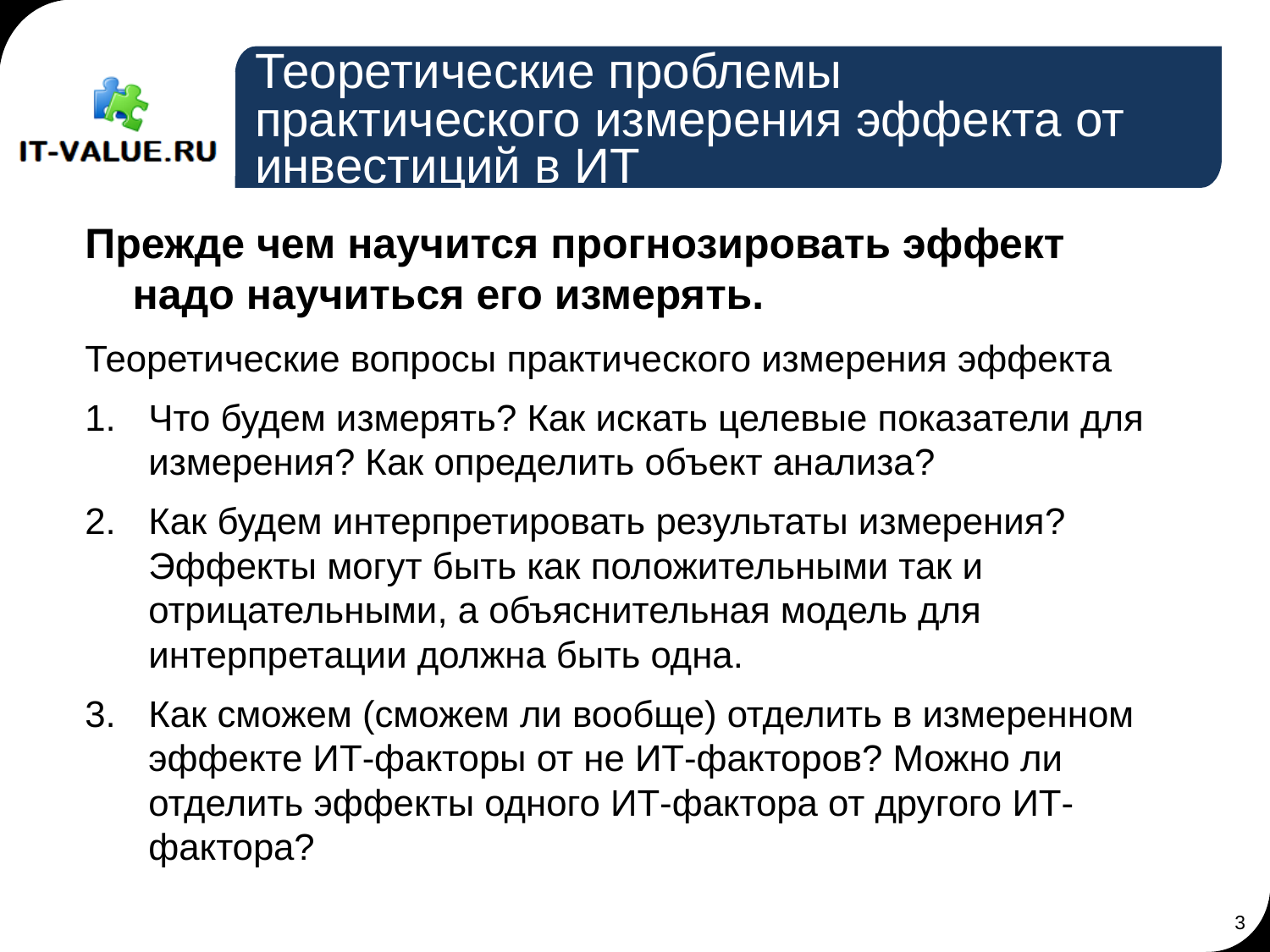

# Теоретические проблемы практического измерения эффекта от  инвестиций в ИТ
Прежде чем научится прогнозировать эффект надо научиться его измерять.
Теоретические вопросы практического измерения эффекта
Что будем измерять? Как искать целевые показатели для измерения? Как определить объект анализа?
Как будем интерпретировать результаты измерения? Эффекты могут быть как положительными так и отрицательными, а объяснительная модель для интерпретации должна быть одна.
Как сможем (сможем ли вообще) отделить в измеренном эффекте ИТ-факторы от не ИТ-факторов? Можно ли отделить эффекты одного ИТ-фактора от другого ИТ-фактора?
3